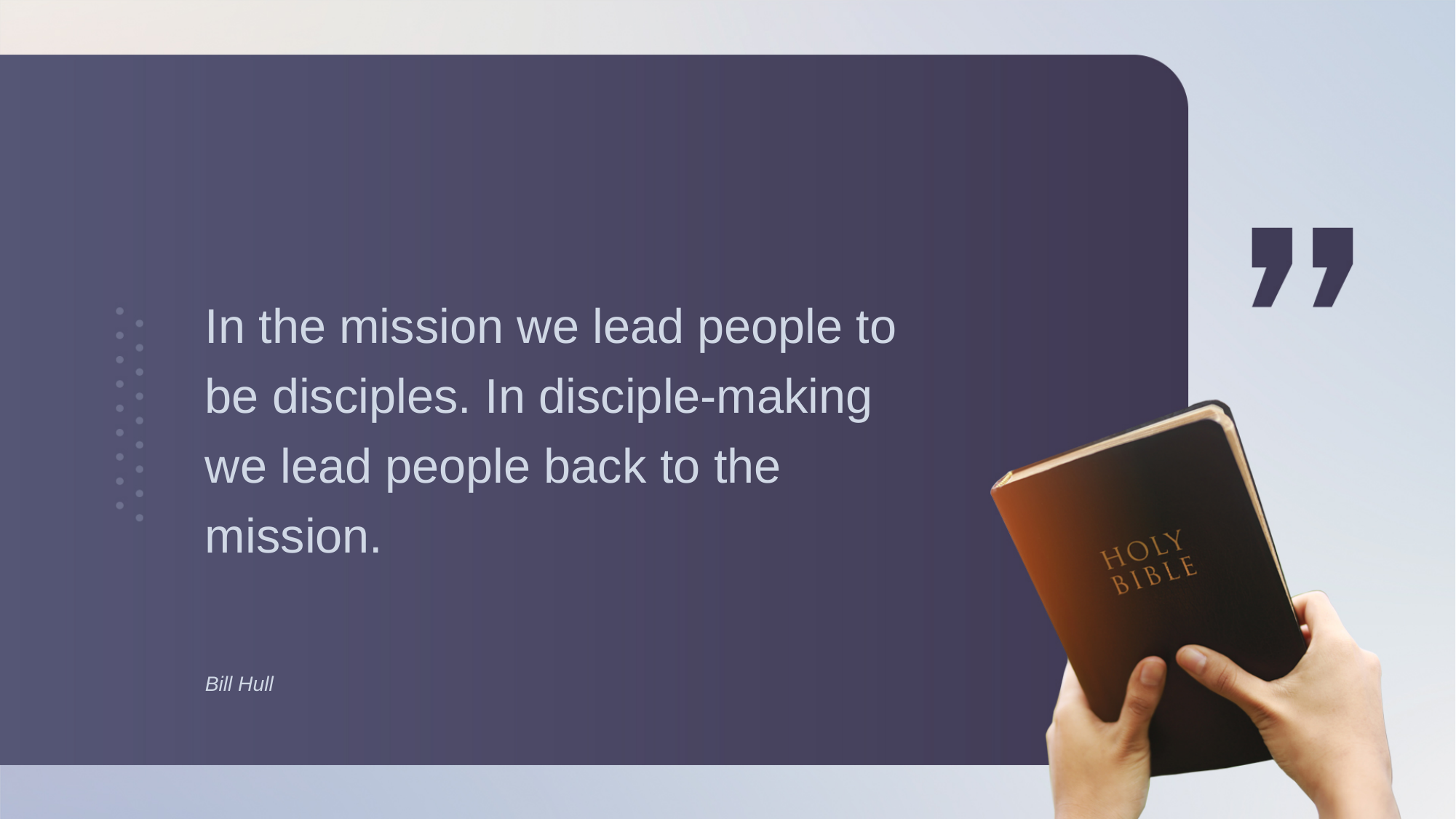

In the mission we lead people to be disciples. In disciple-making we lead people back to the mission.
Bill Hull